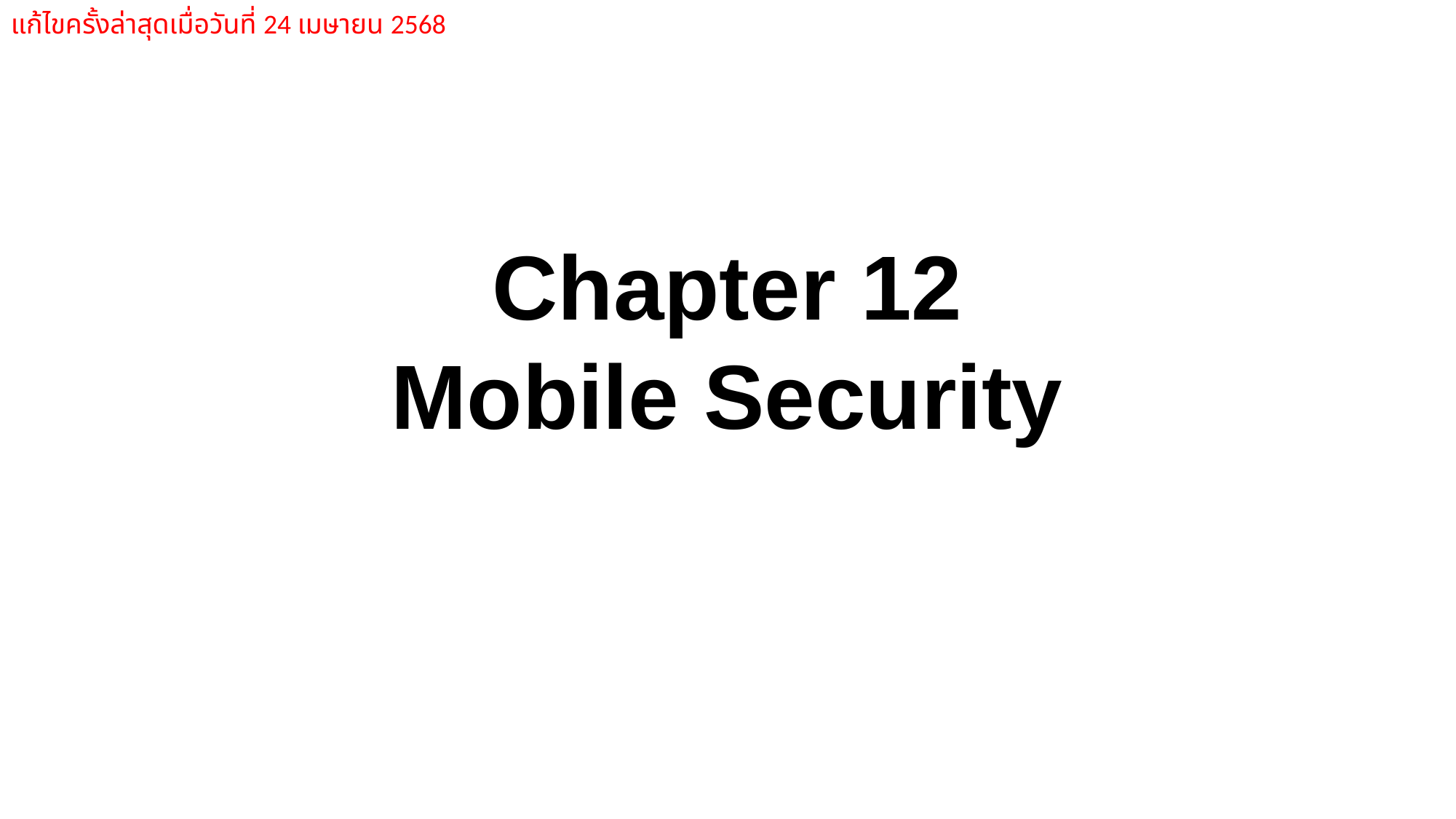

แก้ไขครั้งล่าสุดเมื่อวันที่ 24 เมษายน 2568
Chapter 12
Mobile Security